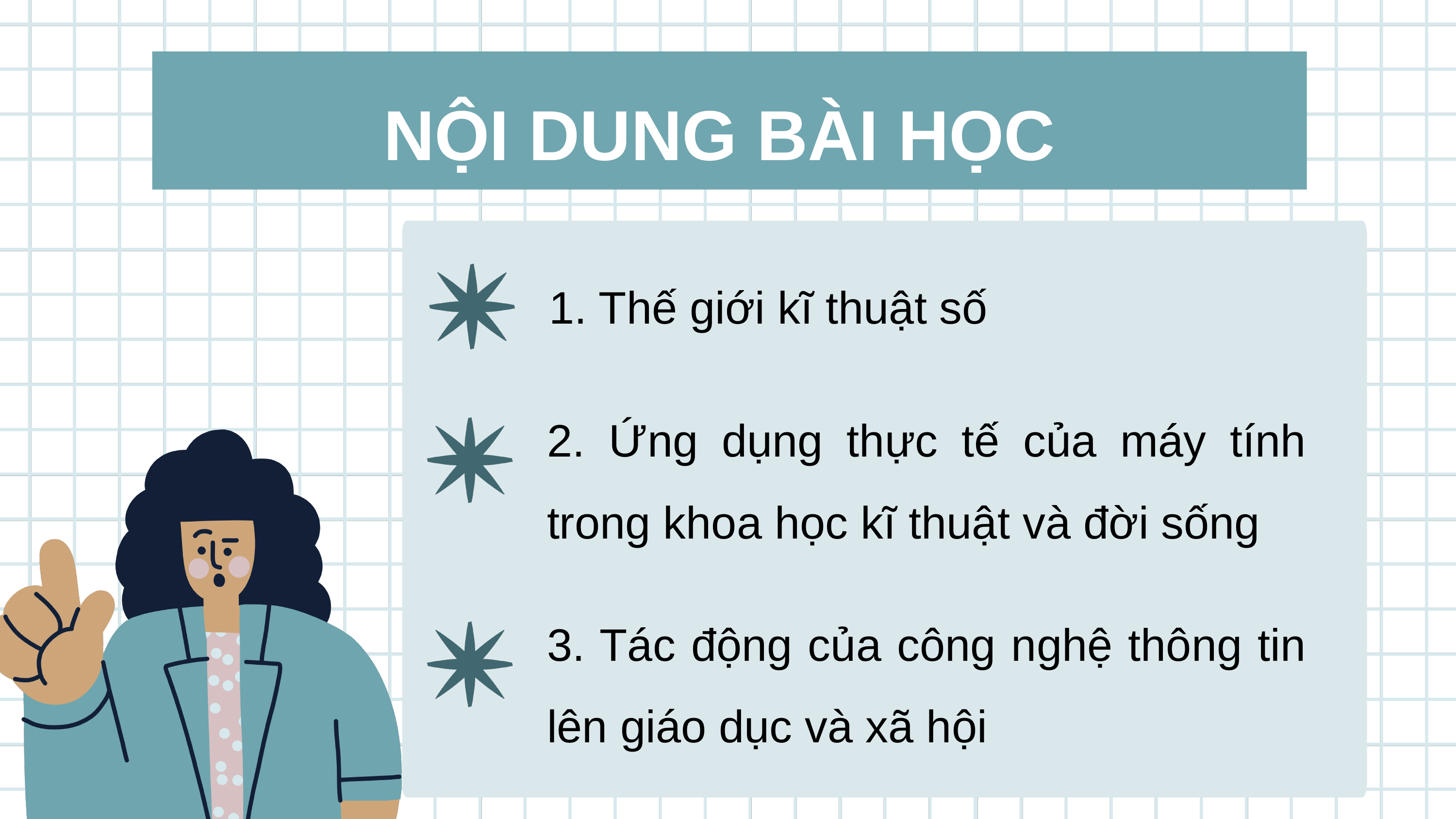

NỘI DUNG BÀI HỌC

1. Thế giới kĩ thuật số
2. Ứng dụng thực tế của máy tính trong khoa học kĩ thuật và đời sống

3. Tác động của công nghệ thông tin lên giáo dục và xã hội